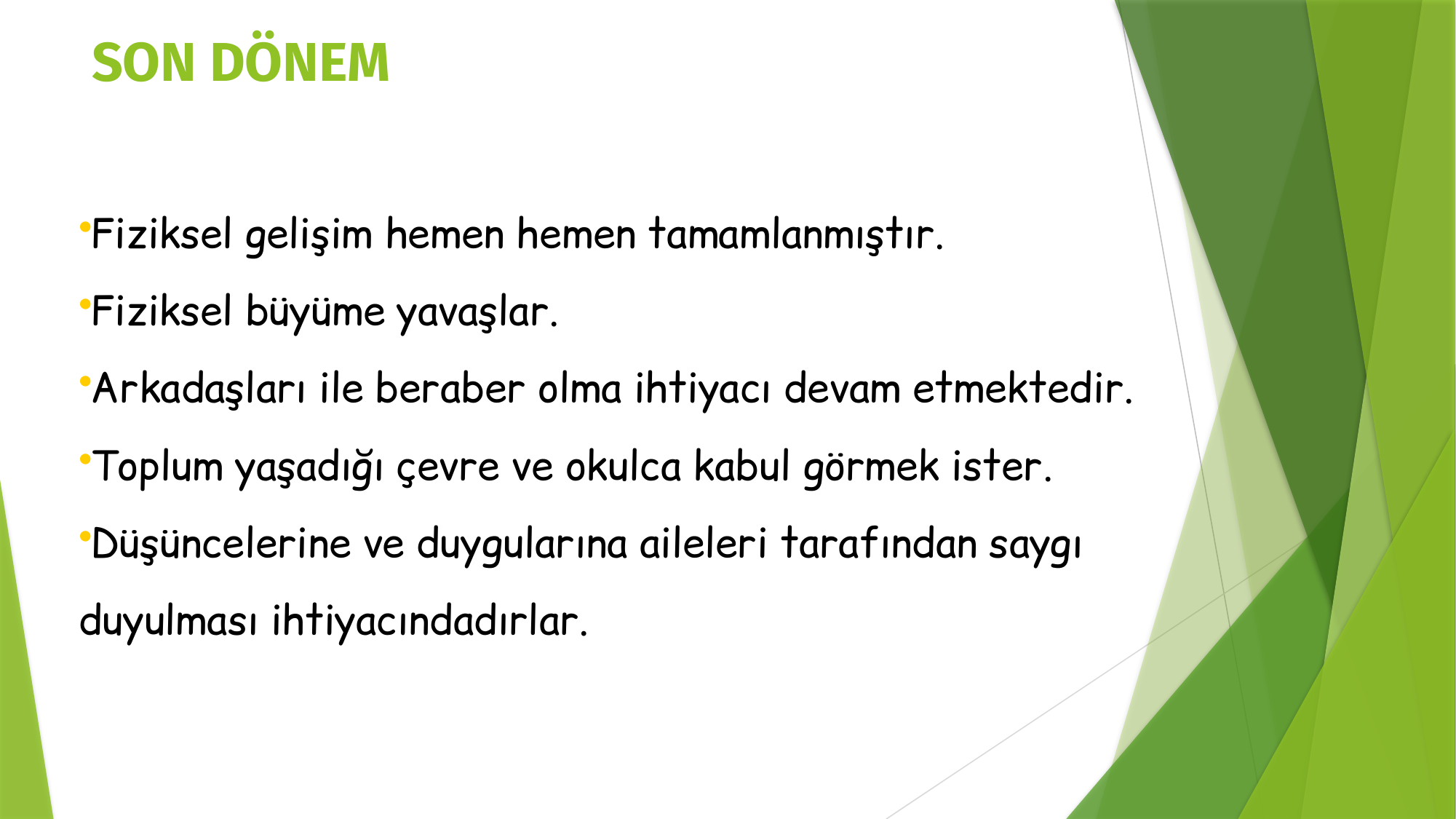

# SON DÖNEM
Fiziksel gelişim hemen hemen tamamlanmıştır.
Fiziksel büyüme yavaşlar.
Arkadaşları ile beraber olma ihtiyacı devam etmektedir.
Toplum yaşadığı çevre ve okulca kabul görmek ister.
Düşüncelerine ve duygularına aileleri tarafından saygı duyulması ihtiyacındadırlar.